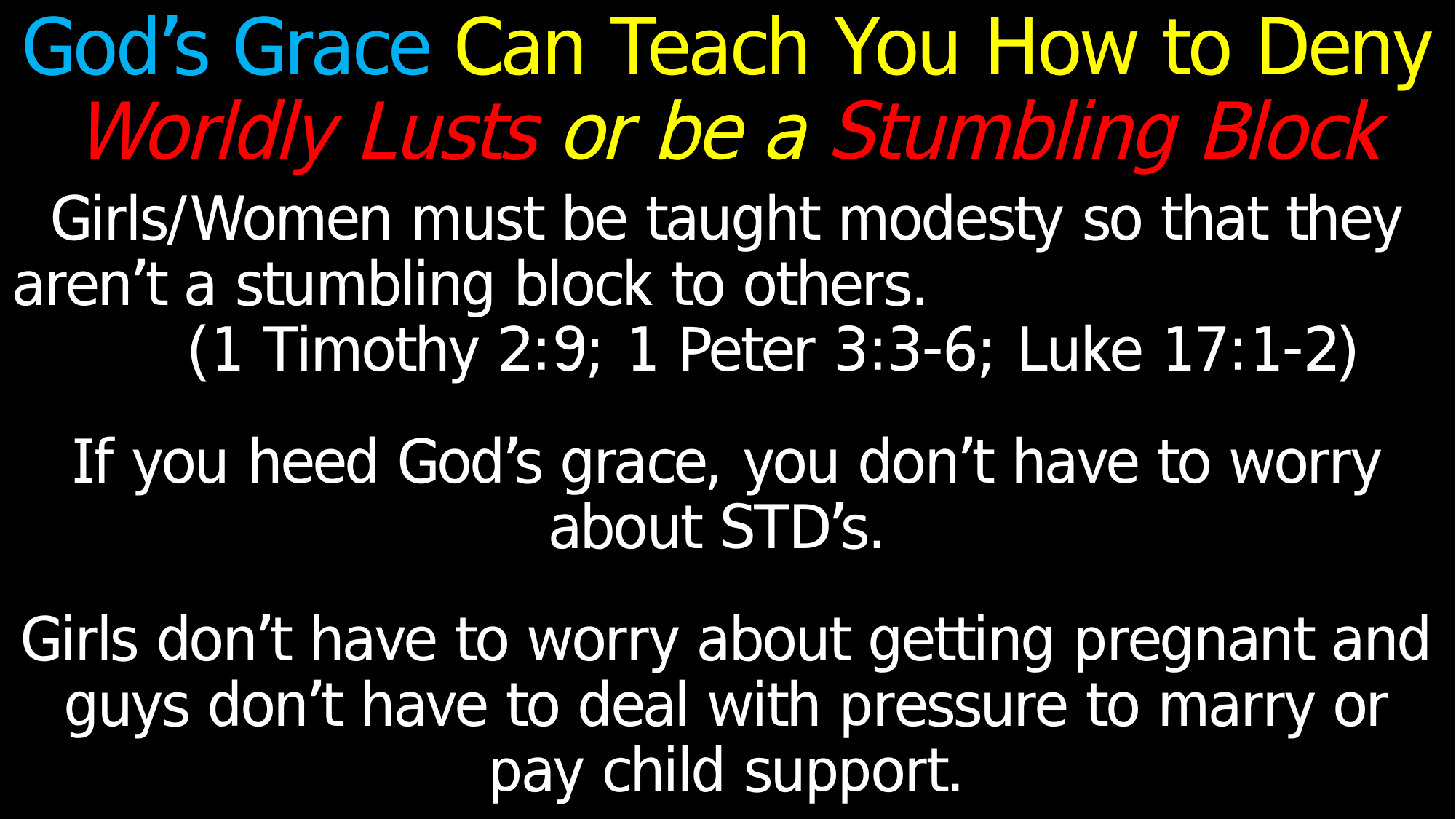

# God’s Grace Can Teach You How to Deny Worldly Lusts or be a Stumbling Block
Girls/Women must be taught modesty so that they aren’t a stumbling block to others.                                 (1 Timothy 2:9; 1 Peter 3:3-6; Luke 17:1-2)

If you heed God’s grace, you don’t have to worry about STD’s.

Girls don’t have to worry about getting pregnant and guys don’t have to deal with pressure to marry or pay child support.